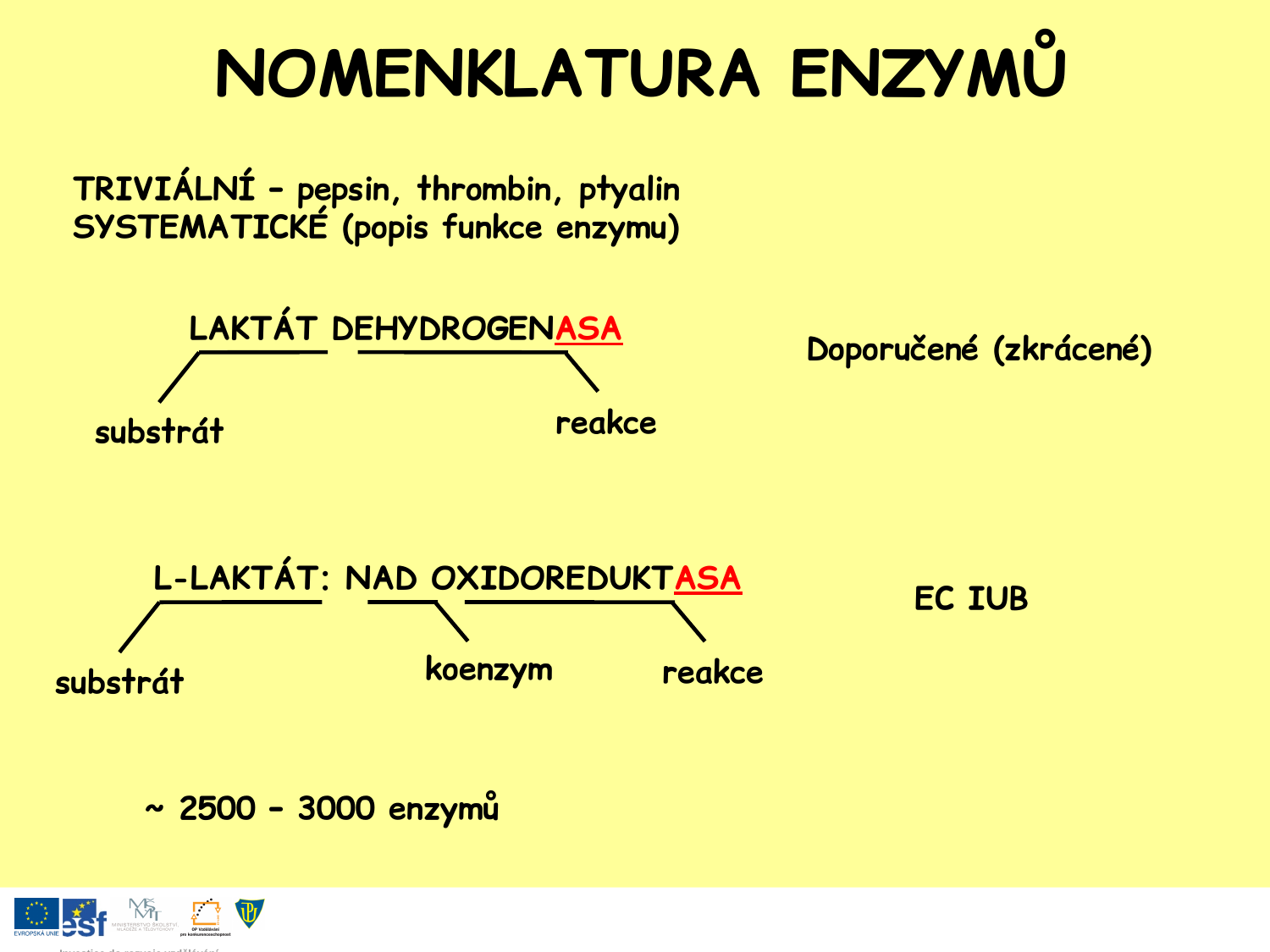

NOMENKLATURA ENZYMŮ
TRIVIÁLNÍ – pepsin, thrombin, ptyalin
SYSTEMATICKÉ (popis funkce enzymu)
LAKTÁT DEHYDROGENASA
Doporučené (zkrácené)

reakce
substrát
L-LAKTÁT: NAD OXIDOREDUKTASA
EC IUB

koenzym
reakce
substrát
~ 2500 – 3000 enzymů